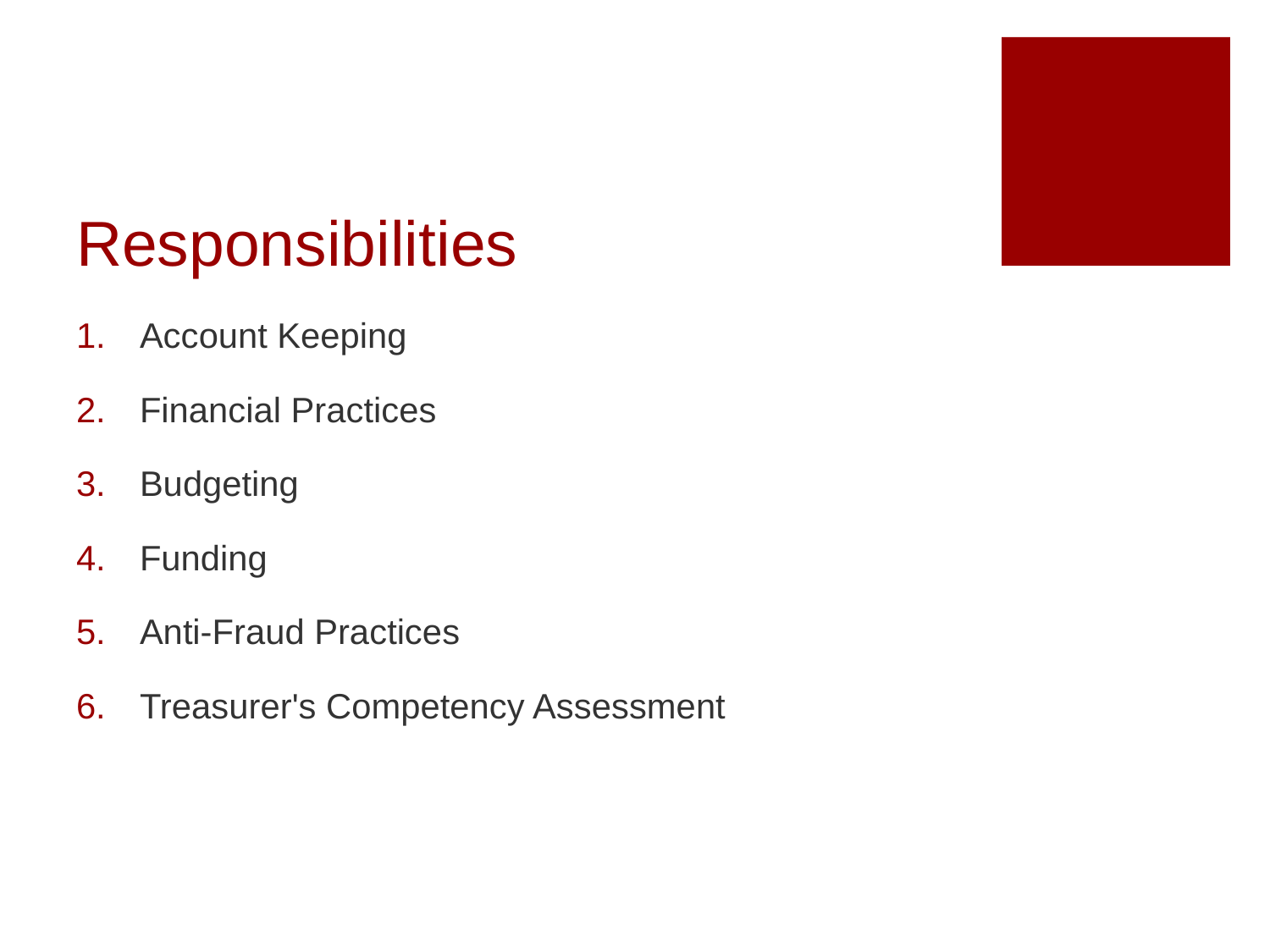

# Responsibilities
Account Keeping
Financial Practices
Budgeting
Funding
Anti-Fraud Practices
Treasurer's Competency Assessment